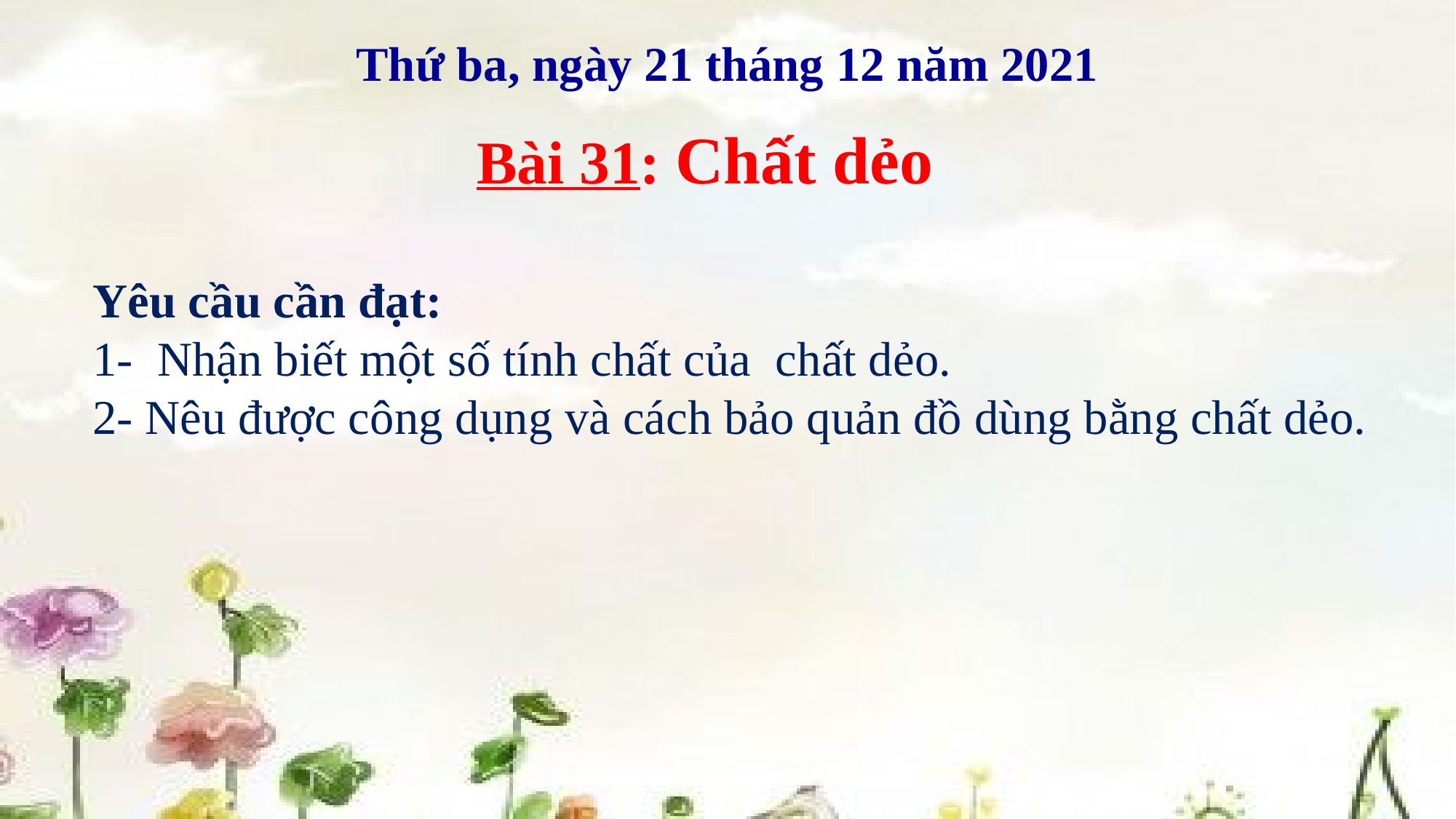

Thứ ba, ngày 21 tháng 12 năm 2021
Bài 31: Chất dẻo
Yêu cầu cần đạt:
1-  Nhận biết một số tính chất của  chất dẻo.
2- Nêu được công dụng và cách bảo quản đồ dùng bằng chất dẻo.